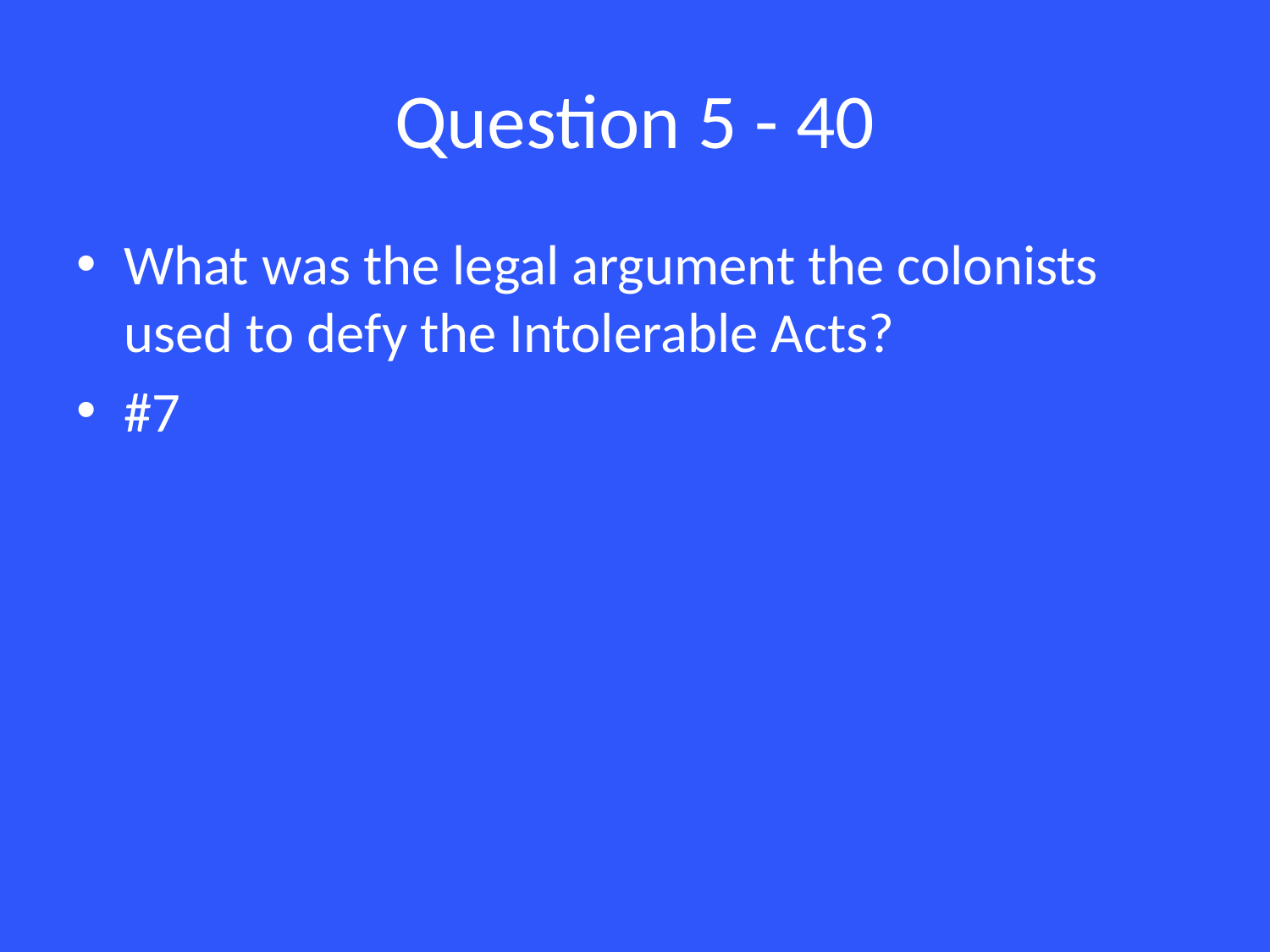

# Question 5 - 40
What was the legal argument the colonists used to defy the Intolerable Acts?
#7